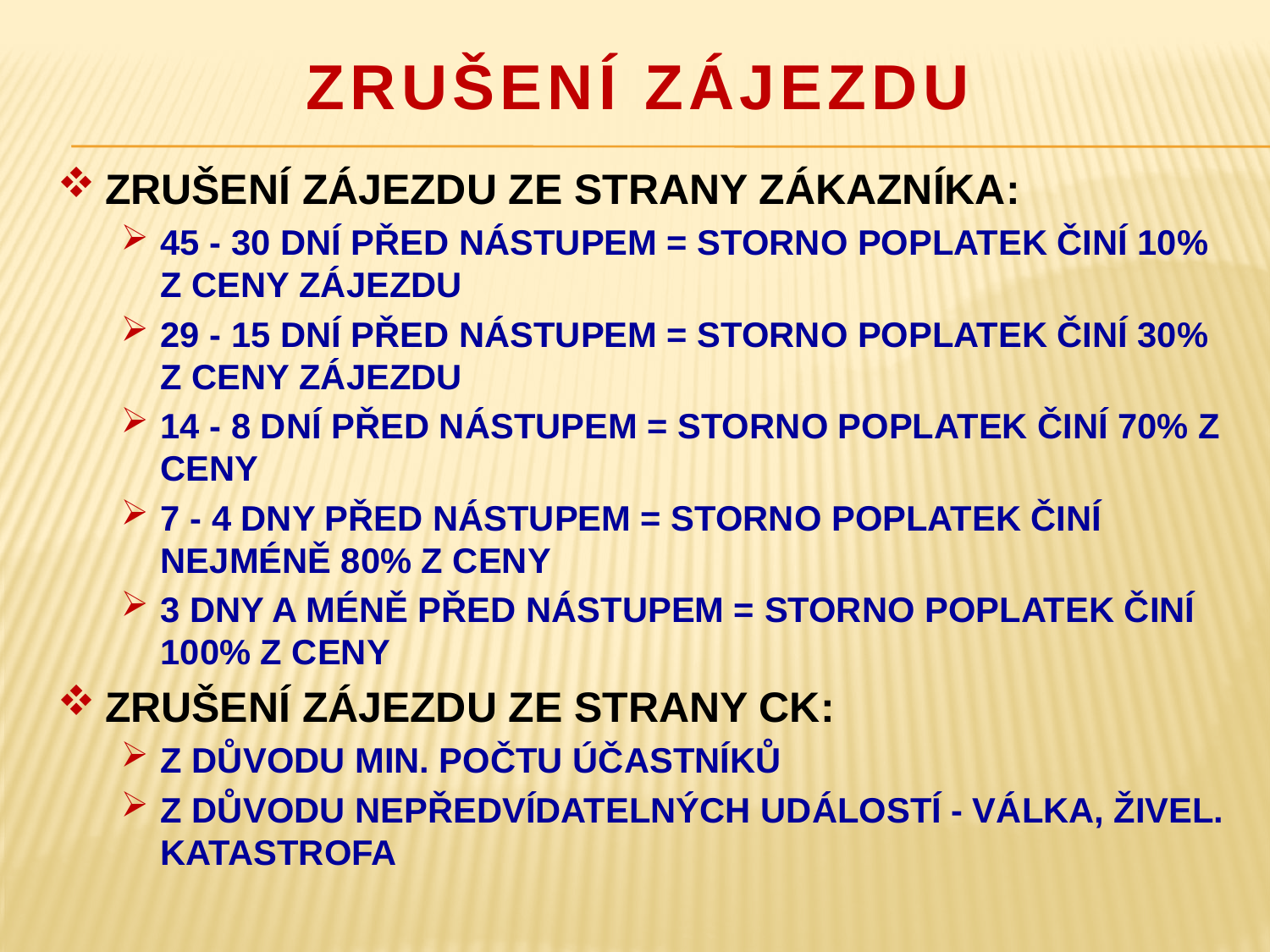

# Zrušení zájezdu
zrušení zájezdu ze strany zákazníka:
45 - 30 dní před nástupem = storno poplatek činí 10% z ceny zájezdu
29 - 15 dní před nástupem = storno poplatek činí 30% z ceny zájezdu
14 - 8 dní před nástupem = storno poplatek činí 70% z ceny
7 - 4 dny před nástupem = storno poplatek činí nejméně 80% z ceny
3 dny a méně před nástupem = storno poplatek činí 100% z ceny
Zrušení zájezdu ze strany CK:
z důvodu min. počtu účastníků
z důvodu nepředvídatelných událostí - válka, živel. katastrofa